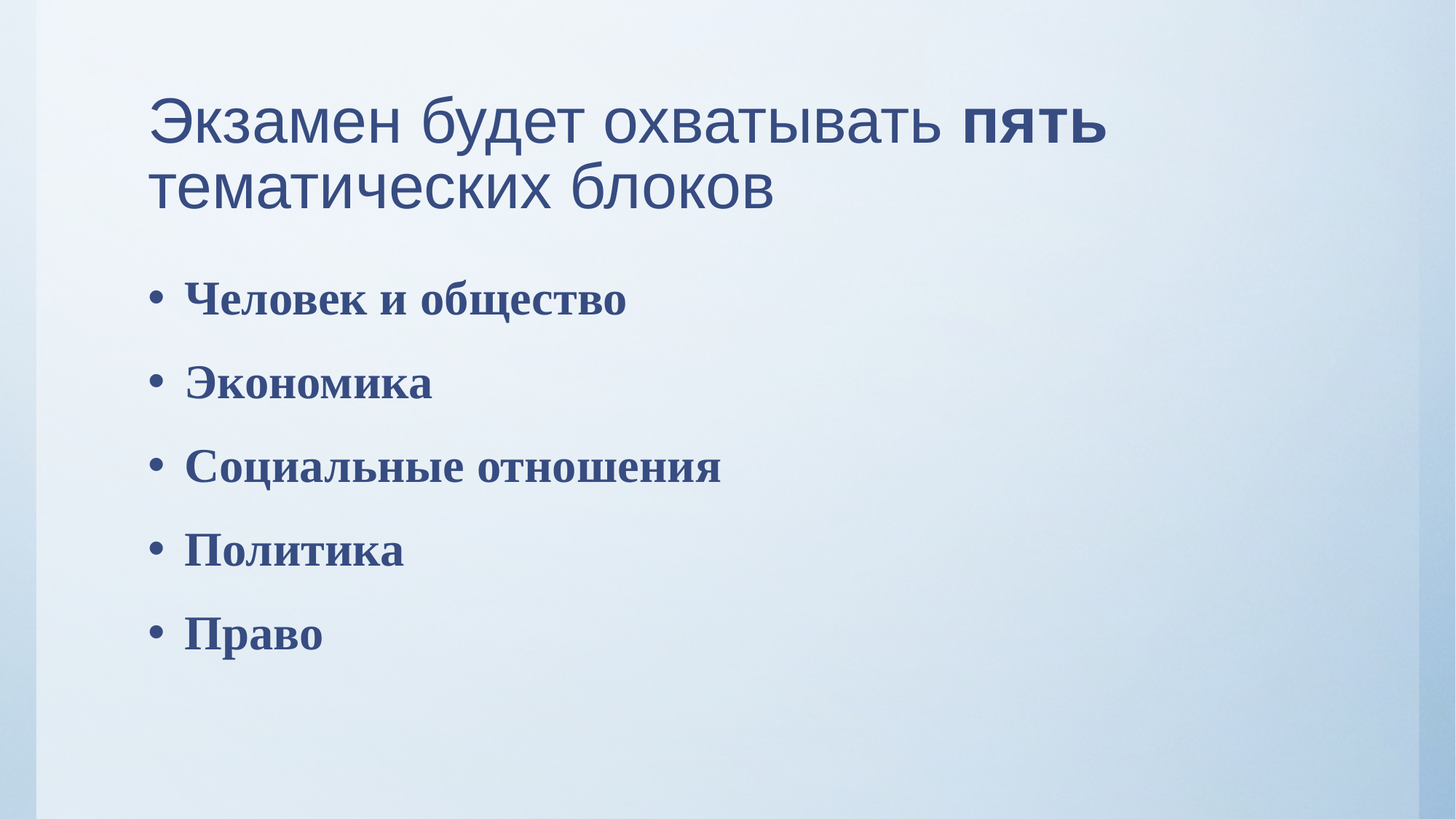

# Экзамен будет охватывать пять тематических блоков
Человек и общество
Экономика
Социальные отношения
Политика
Право